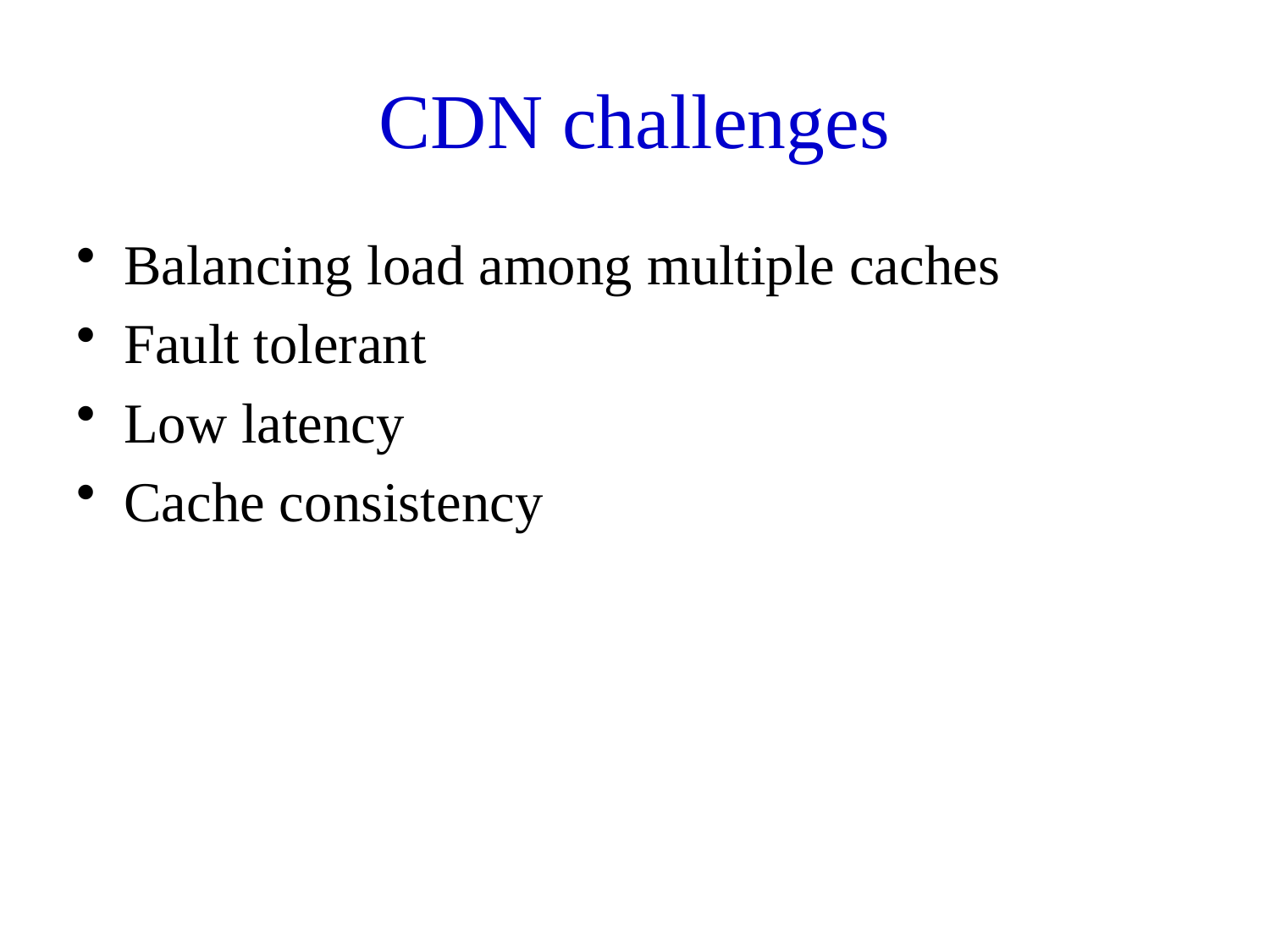

# CDN challenges
Balancing load among multiple caches
Fault tolerant
Low latency
Cache consistency